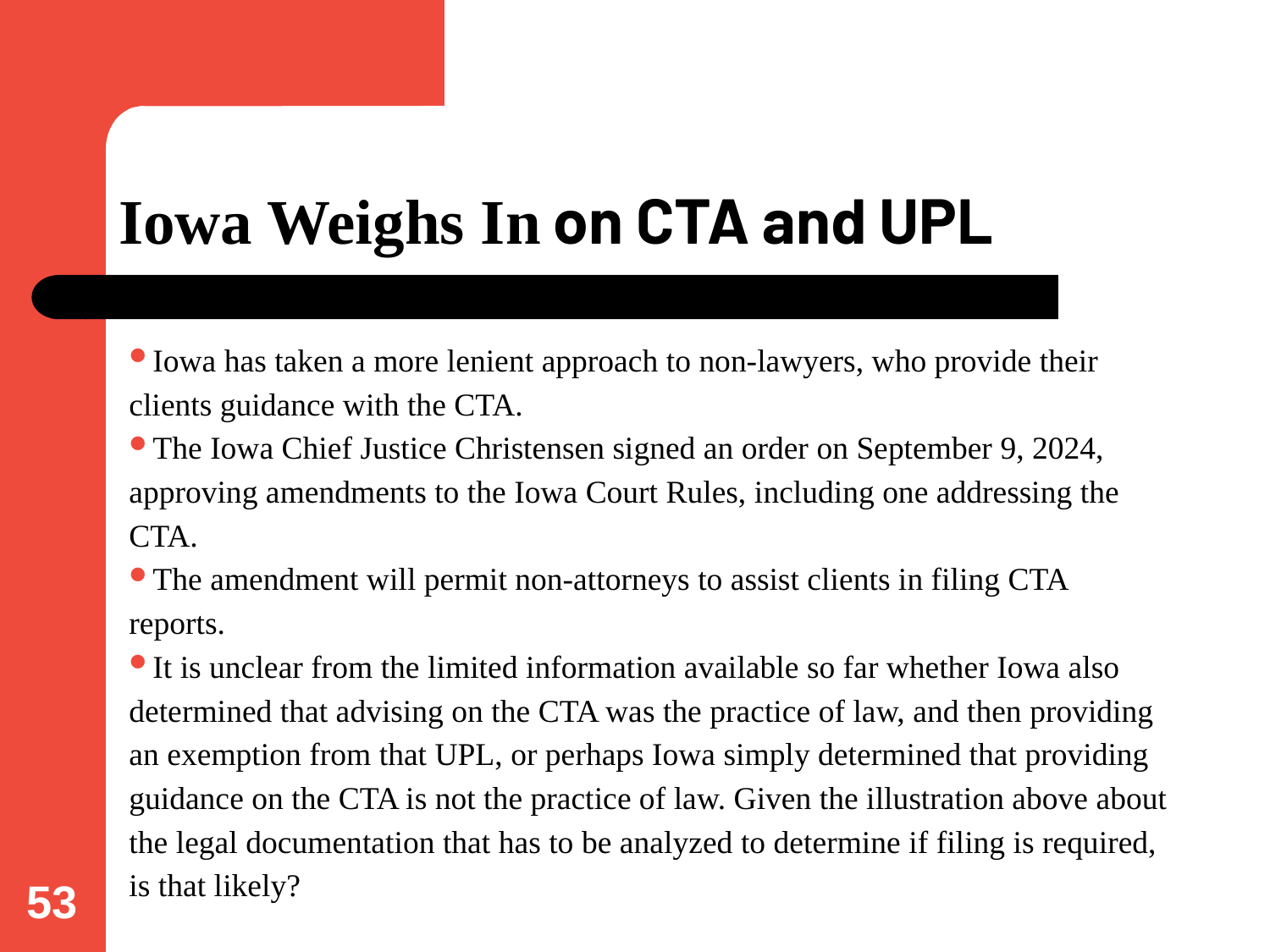

# Iowa Weighs In on CTA and UPL
Iowa has taken a more lenient approach to non-lawyers, who provide their clients guidance with the CTA.
The Iowa Chief Justice Christensen signed an order on September 9, 2024, approving amendments to the Iowa Court Rules, including one addressing the CTA.
The amendment will permit non-attorneys to assist clients in filing CTA reports.
It is unclear from the limited information available so far whether Iowa also determined that advising on the CTA was the practice of law, and then providing an exemption from that UPL, or perhaps Iowa simply determined that providing guidance on the CTA is not the practice of law. Given the illustration above about the legal documentation that has to be analyzed to determine if filing is required, is that likely?
53